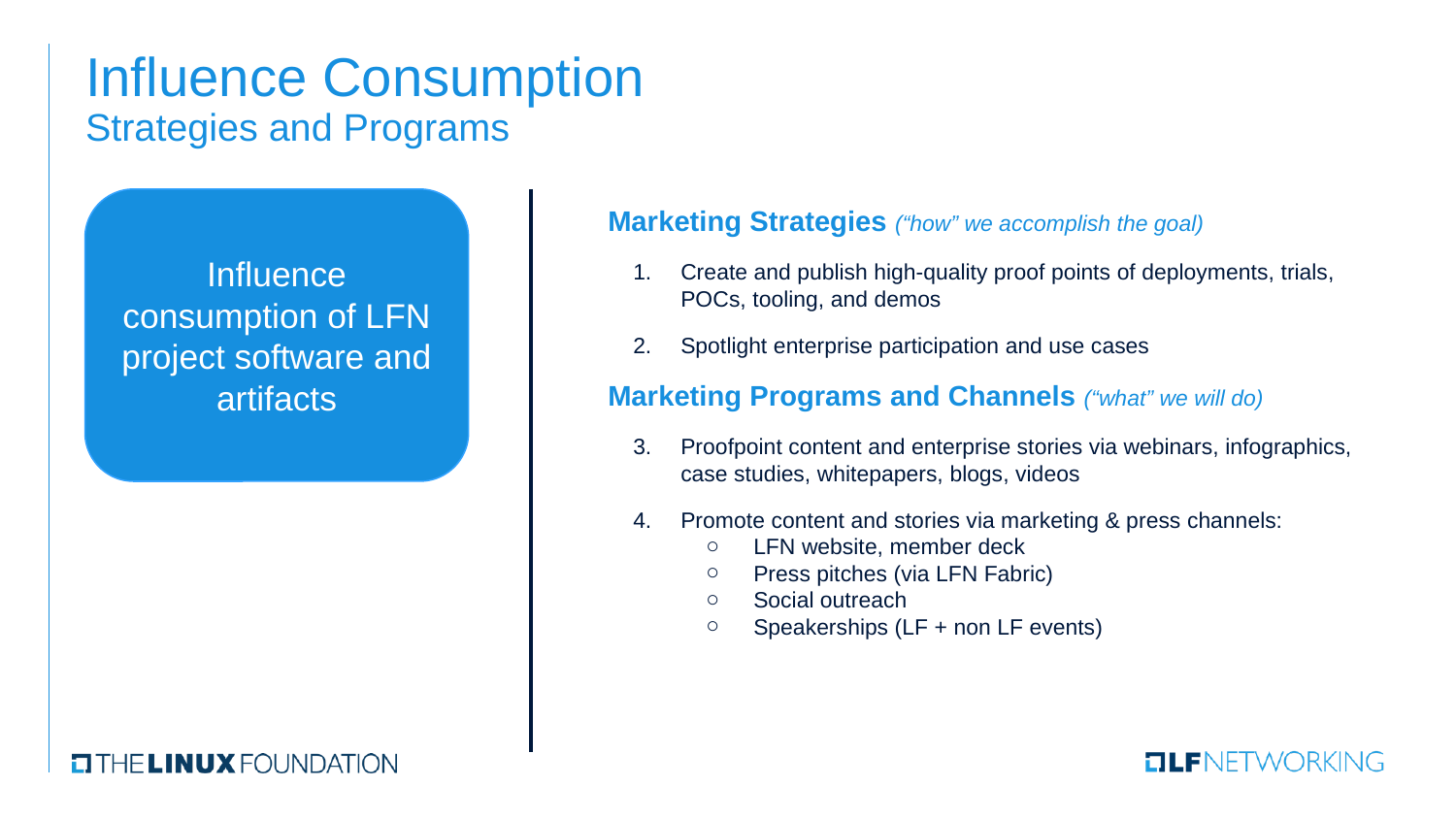

# Influence Consumption
Strategies and Programs
Influence consumption of LFN project software and artifacts
Marketing Strategies (“how” we accomplish the goal)
Create and publish high-quality proof points of deployments, trials, POCs, tooling, and demos
Spotlight enterprise participation and use cases
Marketing Programs and Channels (“what” we will do)
Proofpoint content and enterprise stories via webinars, infographics, case studies, whitepapers, blogs, videos
Promote content and stories via marketing & press channels:
LFN website, member deck
Press pitches (via LFN Fabric)
Social outreach
Speakerships (LF + non LF events)